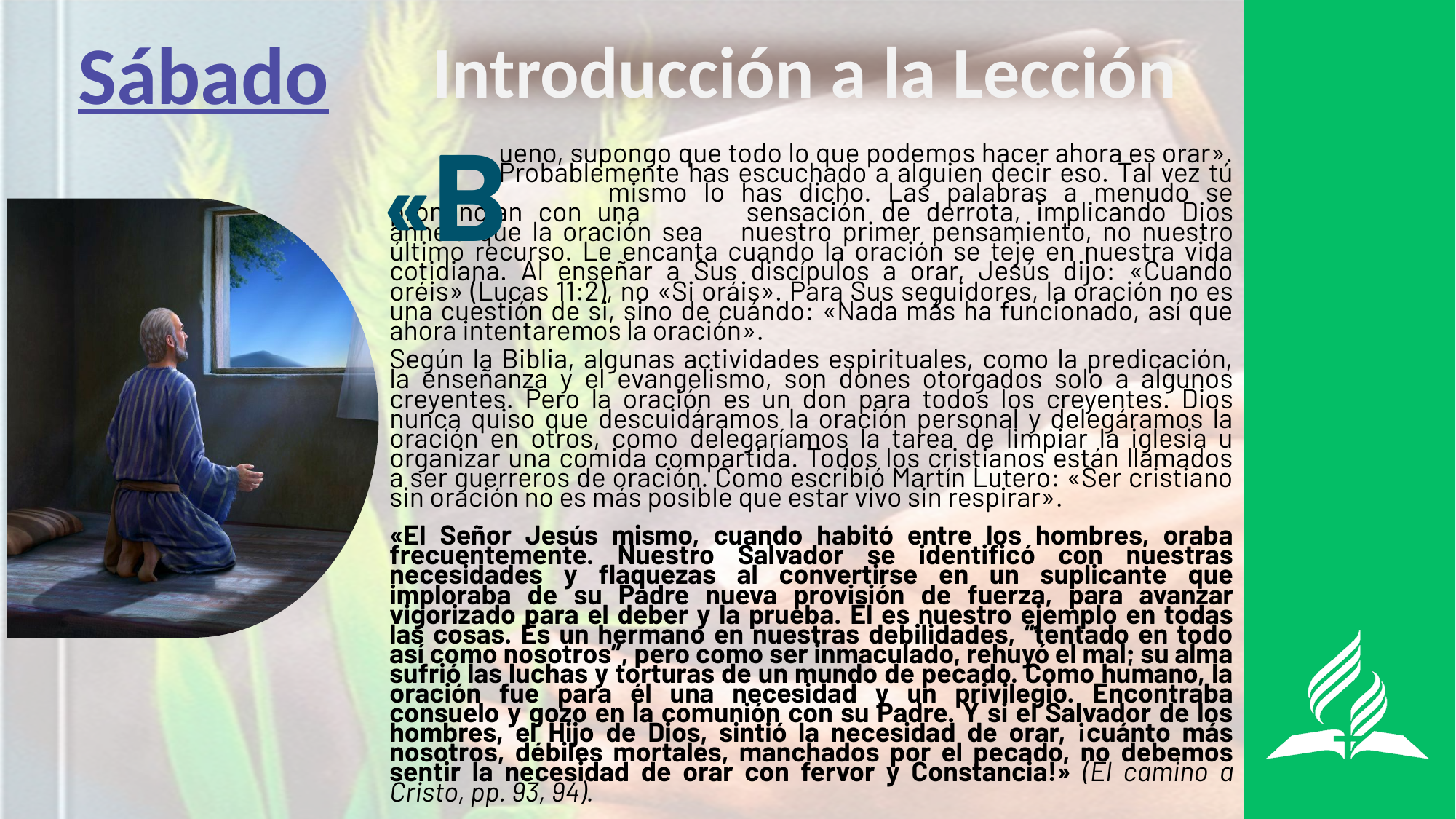

Sábado
Introducción a la Lección
«B
	ueno, supongo que todo lo que podemos hacer ahora es orar». 	Probablemente has escuchado a alguien decir eso. Tal vez tú 		mismo lo has dicho. Las palabras a menudo se pronuncian con una 	sensación de derrota, implicando Dios anhela que la oración sea 	nuestro primer pensamiento, no nuestro último recurso. Le encanta cuando la oración se teje en nuestra vida cotidiana. Al enseñar a Sus discípulos a orar, Jesús dijo: «Cuando oréis» (Lucas 11:2), no «Si oráis». Para Sus seguidores, la oración no es una cuestión de si, sino de cuándo: «Nada más ha funcionado, así que ahora intentaremos la oración».
Según la Biblia, algunas actividades espirituales, como la predicación, la enseñanza y el evangelismo, son dones otorgados solo a algunos creyentes. Pero la oración es un don para todos los creyentes. Dios nunca quiso que descuidáramos la oración personal y delegáramos la oración en otros, como delegaríamos la tarea de limpiar la iglesia u organizar una comida compartida. Todos los cristianos están llamados a ser guerreros de oración. Como escribió Martín Lutero: «Ser cristiano sin oración no es más posible que estar vivo sin respirar».
«El Señor Jesús mismo, cuando habitó entre los hombres, oraba frecuentemente. Nuestro Salvador se identificó con nuestras necesidades y flaquezas al convertirse en un suplicante que imploraba de su Padre nueva provisión de fuerza, para avanzar vigorizado para el deber y la prueba. Él es nuestro ejemplo en todas las cosas. Es un hermano en nuestras debilidades, “tentado en todo así como nosotros”, pero como ser inmaculado, rehuyó el mal; su alma sufrió las luchas y torturas de un mundo de pecado. Como humano, la oración fue para él una necesidad y un privilegio. Encontraba consuelo y gozo en la comunión con su Padre. Y si el Salvador de los hombres, el Hijo de Dios, sintió la necesidad de orar, ¡cuánto más nosotros, débiles mortales, manchados por el pecado, no debemos sentir la necesidad de orar con fervor y Constancia!» (El camino a Cristo, pp. 93, 94).